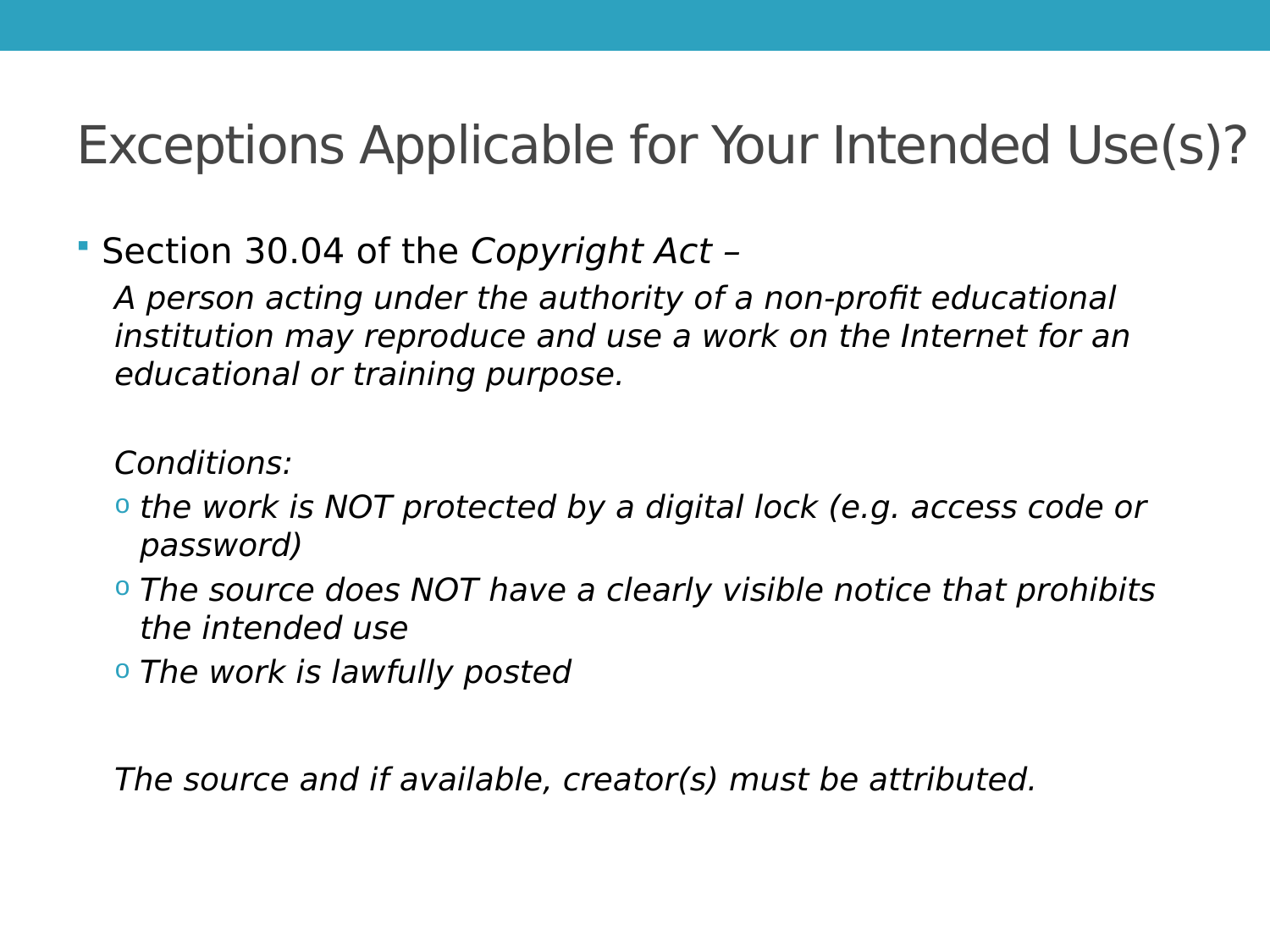

# Exceptions Applicable for Your Intended Use(s)?
Section 30.04 of the Copyright Act –
A person acting under the authority of a non-profit educational institution may reproduce and use a work on the Internet for an educational or training purpose.

Conditions:
the work is NOT protected by a digital lock (e.g. access code or password)
The source does NOT have a clearly visible notice that prohibits the intended use
The work is lawfully posted

The source and if available, creator(s) must be attributed.